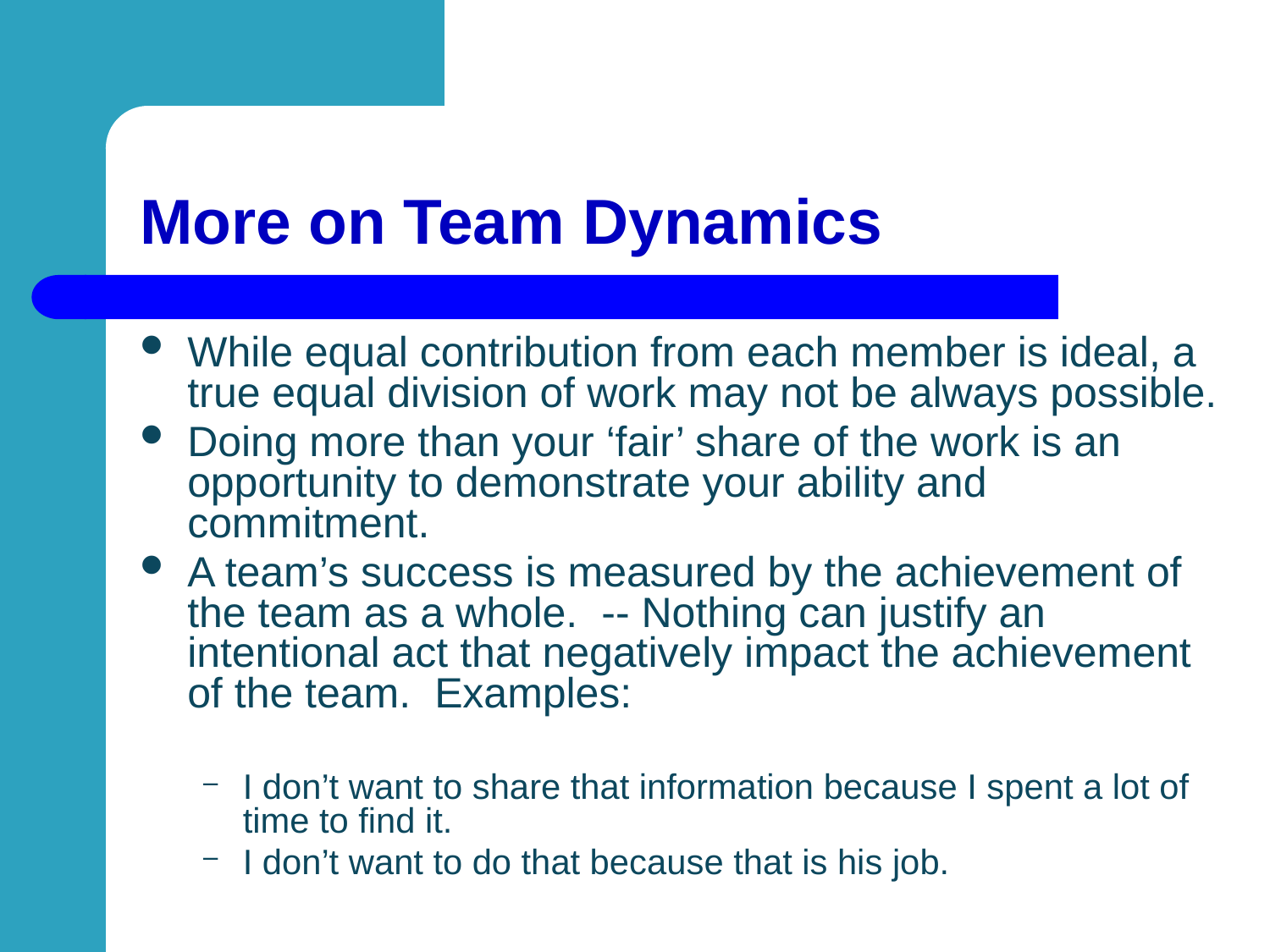

# More on Team Dynamics
While equal contribution from each member is ideal, a true equal division of work may not be always possible.
Doing more than your ‘fair’ share of the work is an opportunity to demonstrate your ability and commitment.
A team’s success is measured by the achievement of the team as a whole.  -- Nothing can justify an intentional act that negatively impact the achievement of the team.  Examples:

I don’t want to share that information because I spent a lot of time to find it.
I don’t want to do that because that is his job.